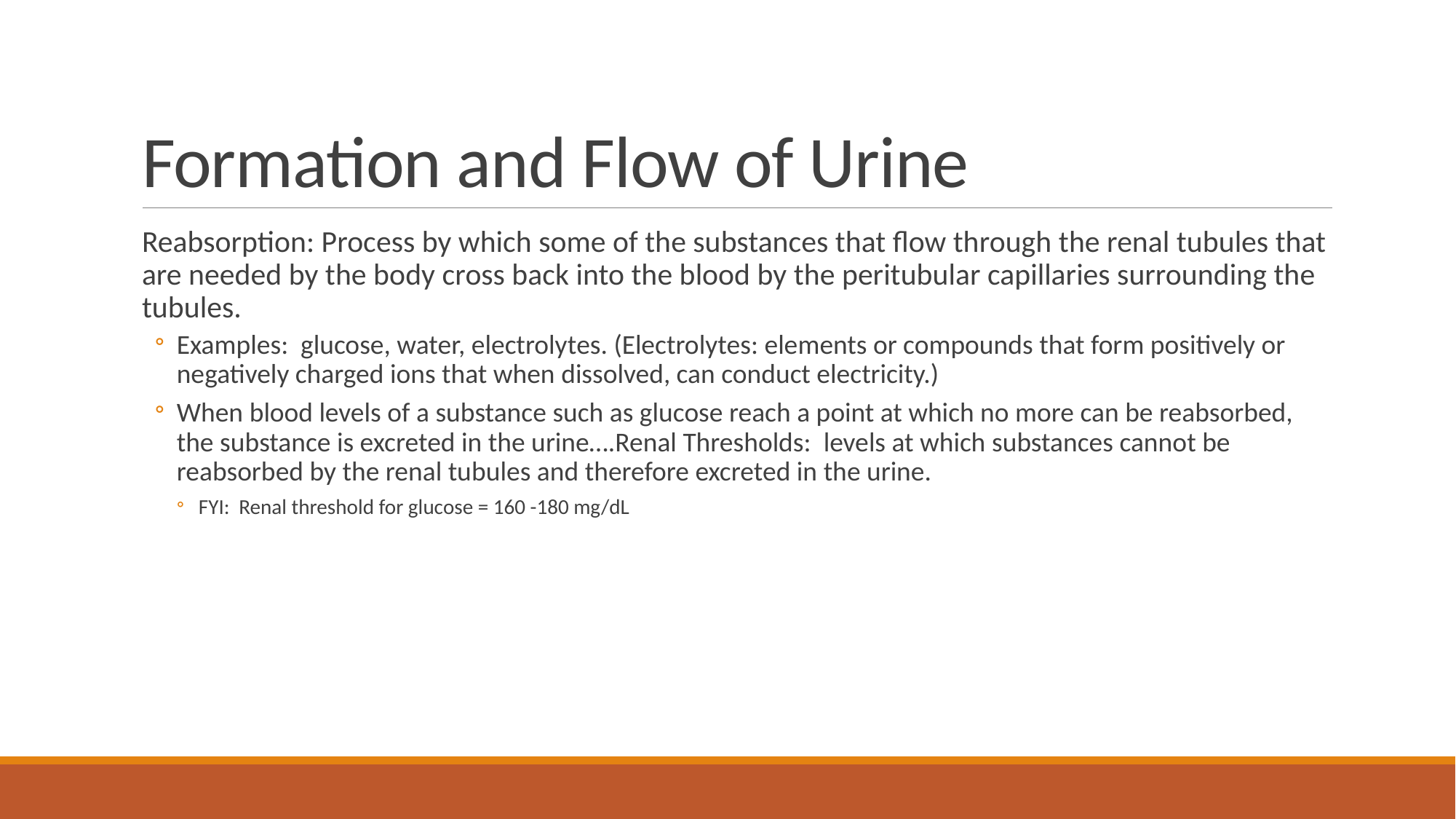

# Formation and Flow of Urine
Reabsorption: Process by which some of the substances that flow through the renal tubules that are needed by the body cross back into the blood by the peritubular capillaries surrounding the tubules.
Examples:  glucose, water, electrolytes. (Electrolytes: elements or compounds that form positively or negatively charged ions that when dissolved, can conduct electricity.)
When blood levels of a substance such as glucose reach a point at which no more can be reabsorbed, the substance is excreted in the urine….Renal Thresholds:  levels at which substances cannot be reabsorbed by the renal tubules and therefore excreted in the urine.
FYI:  Renal threshold for glucose = 160 -180 mg/dL